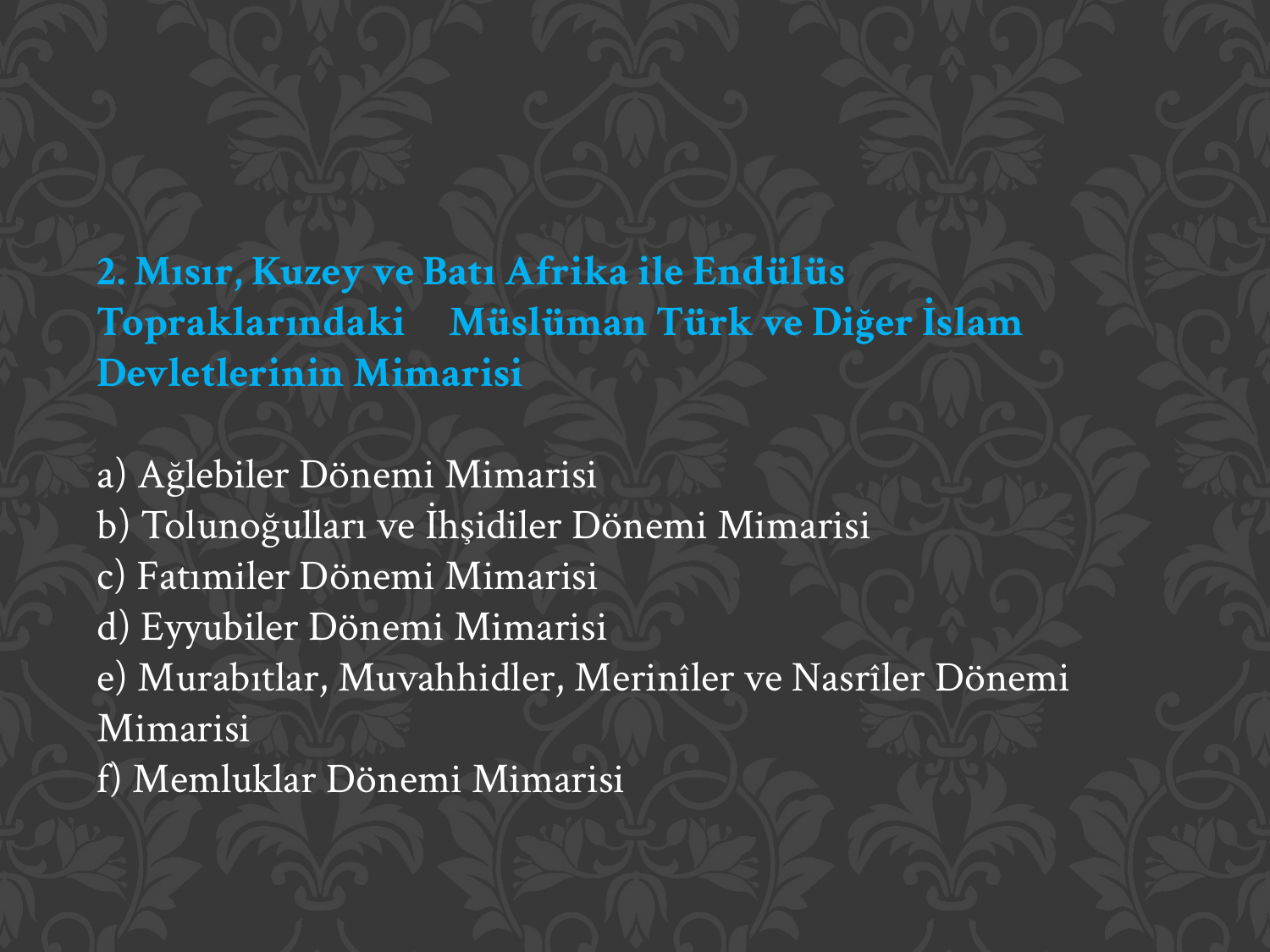

2. Mısır, Kuzey ve Batı Afrika ile Endülüs Topraklarındaki     Müslüman Türk ve Diğer İslam Devletlerinin Mimarisi

a) Ağlebiler Dönemi Mimarisi
b) Tolunoğulları ve İhşidiler Dönemi Mimarisi
c) Fatımiler Dönemi Mimarisi
d) Eyyubiler Dönemi Mimarisi
e) Murabıtlar, Muvahhidler, Merinîler ve Nasrîler Dönemi   Mimarisi
f) Memluklar Dönemi Mimarisi